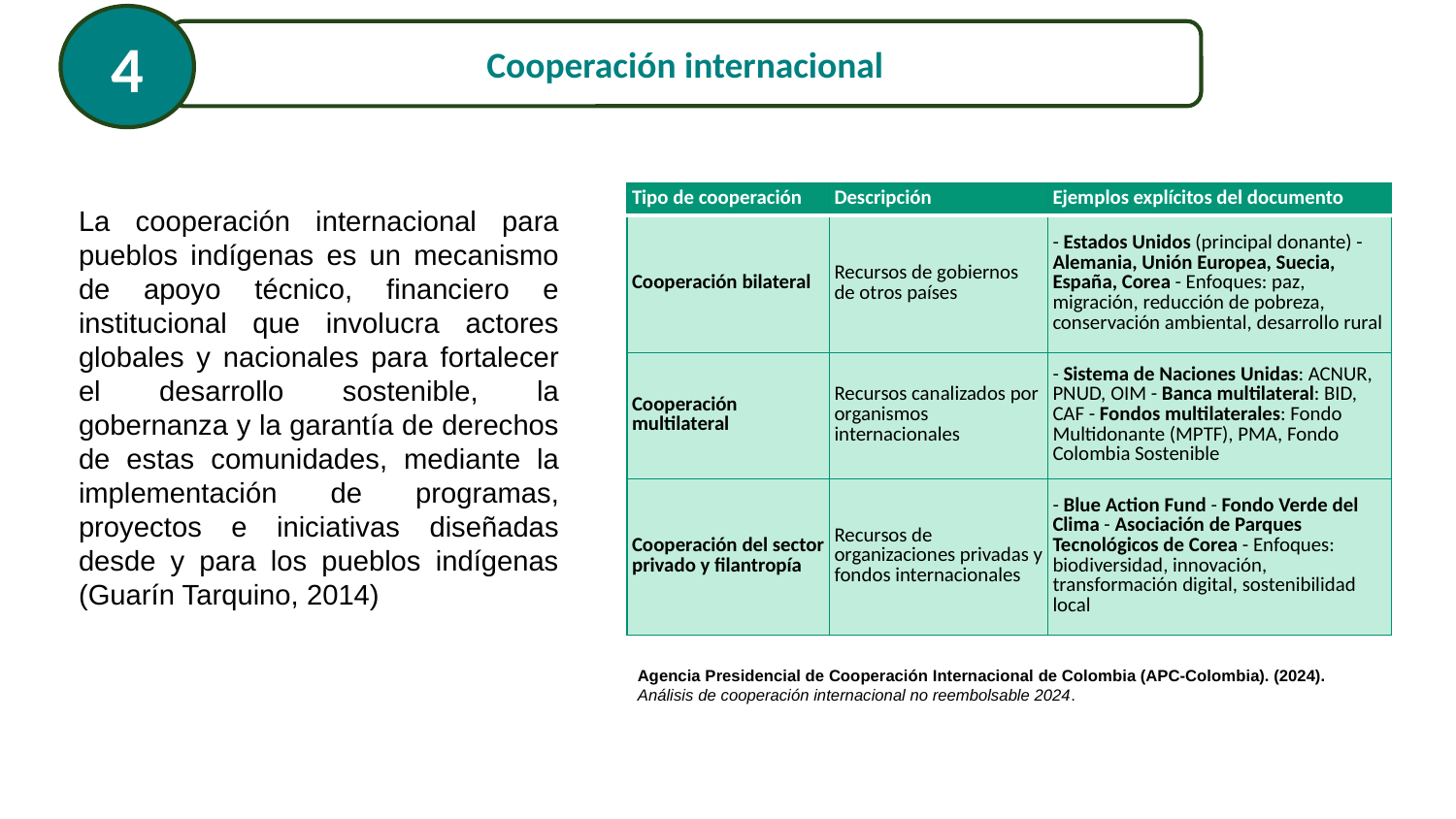

4

Cooperación internacional

| Tipo de cooperación | Descripción | Ejemplos explícitos del documento |
| --- | --- | --- |
| Cooperación bilateral | Recursos de gobiernos de otros países | - Estados Unidos (principal donante) - Alemania, Unión Europea, Suecia, España, Corea - Enfoques: paz, migración, reducción de pobreza, conservación ambiental, desarrollo rural |
| Cooperación multilateral | Recursos canalizados por organismos internacionales | - Sistema de Naciones Unidas: ACNUR, PNUD, OIM - Banca multilateral: BID, CAF - Fondos multilaterales: Fondo Multidonante (MPTF), PMA, Fondo Colombia Sostenible |
| Cooperación del sector privado y filantropía | Recursos de organizaciones privadas y fondos internacionales | - Blue Action Fund - Fondo Verde del Clima - Asociación de Parques Tecnológicos de Corea - Enfoques: biodiversidad, innovación, transformación digital, sostenibilidad local |
La cooperación internacional para pueblos indígenas es un mecanismo de apoyo técnico, financiero e institucional que involucra actores globales y nacionales para fortalecer el desarrollo sostenible, la gobernanza y la garantía de derechos de estas comunidades, mediante la implementación de programas, proyectos e iniciativas diseñadas desde y para los pueblos indígenas (Guarín Tarquino, 2014)
Agencia Presidencial de Cooperación Internacional de Colombia (APC-Colombia). (2024).
Análisis de cooperación internacional no reembolsable 2024.